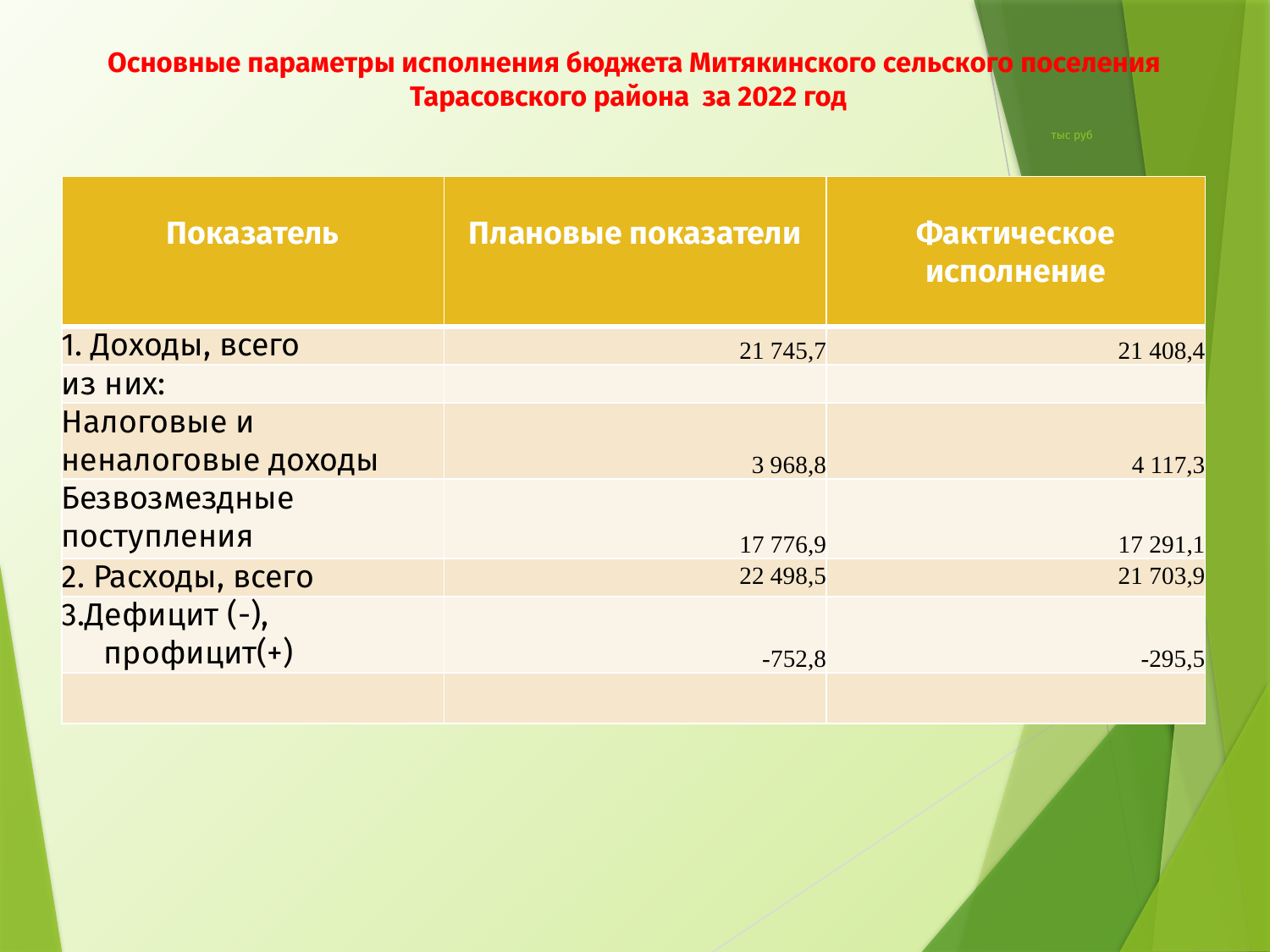

# Основные параметры исполнения бюджета Митякинского сельского поселения Тарасовского района  за 2022 год тыс руб
| Показатель | Плановые показатели | Фактическое исполнение |
| --- | --- | --- |
| 1. Доходы, всего | 21 745,7 | 21 408,4 |
| из них: |  |  |
| Налоговые и неналоговые доходы | 3 968,8 | 4 117,3 |
| Безвозмездные поступления | 17 776,9 | 17 291,1 |
| 2. Расходы, всего | 22 498,5 | 21 703,9 |
| 3.Дефицит (-), профицит(+) | -752,8 | -295,5 |
|  |  |  |